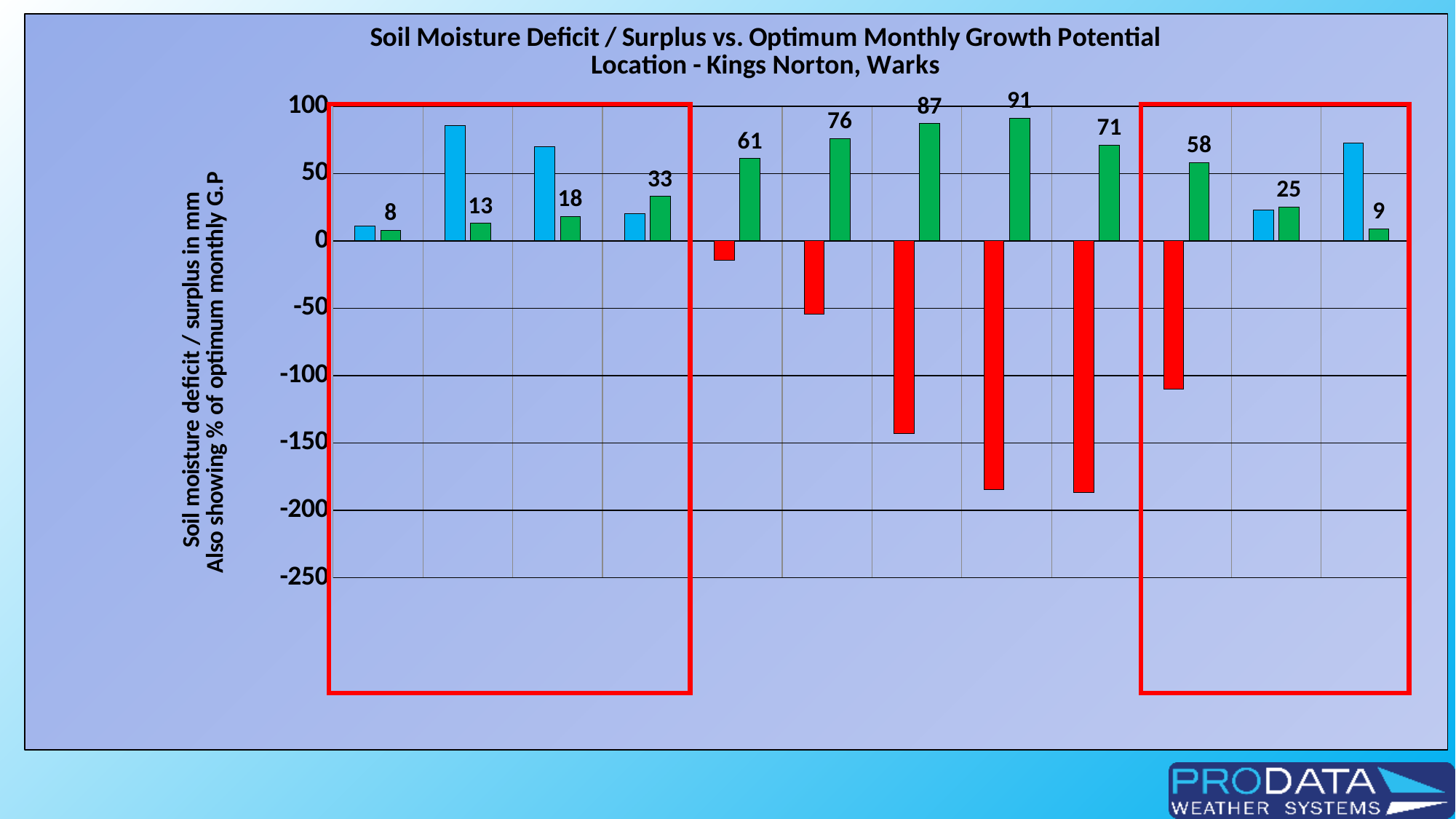

### Chart: Soil Moisture Deficit / Surplus vs. Optimum Monthly Growth Potential
Location - Kings Norton, Warks

| Category | Cum Delta |  |
|---|---|---|
| 44562 | 10.879999999999994 | 8.0 |
| 44593 | 85.77999999999999 | 13.0 |
| 44621 | 70.13999999999999 | 18.0 |
| 44652 | 20.259999999999977 | 33.0 |
| 44682 | -14.320000000000022 | 61.0 |
| 44713 | -54.55000000000002 | 76.0 |
| 44743 | -143.21000000000004 | 87.0 |
| 44774 | -184.31000000000006 | 91.0 |
| 44805 | -186.77000000000007 | 71.0 |
| 44835 | -110.14000000000007 | 58.0 |
| 44866 | 22.789999999999907 | 25.0 |
| 44896 | 72.4499999999999 | 9.0 |